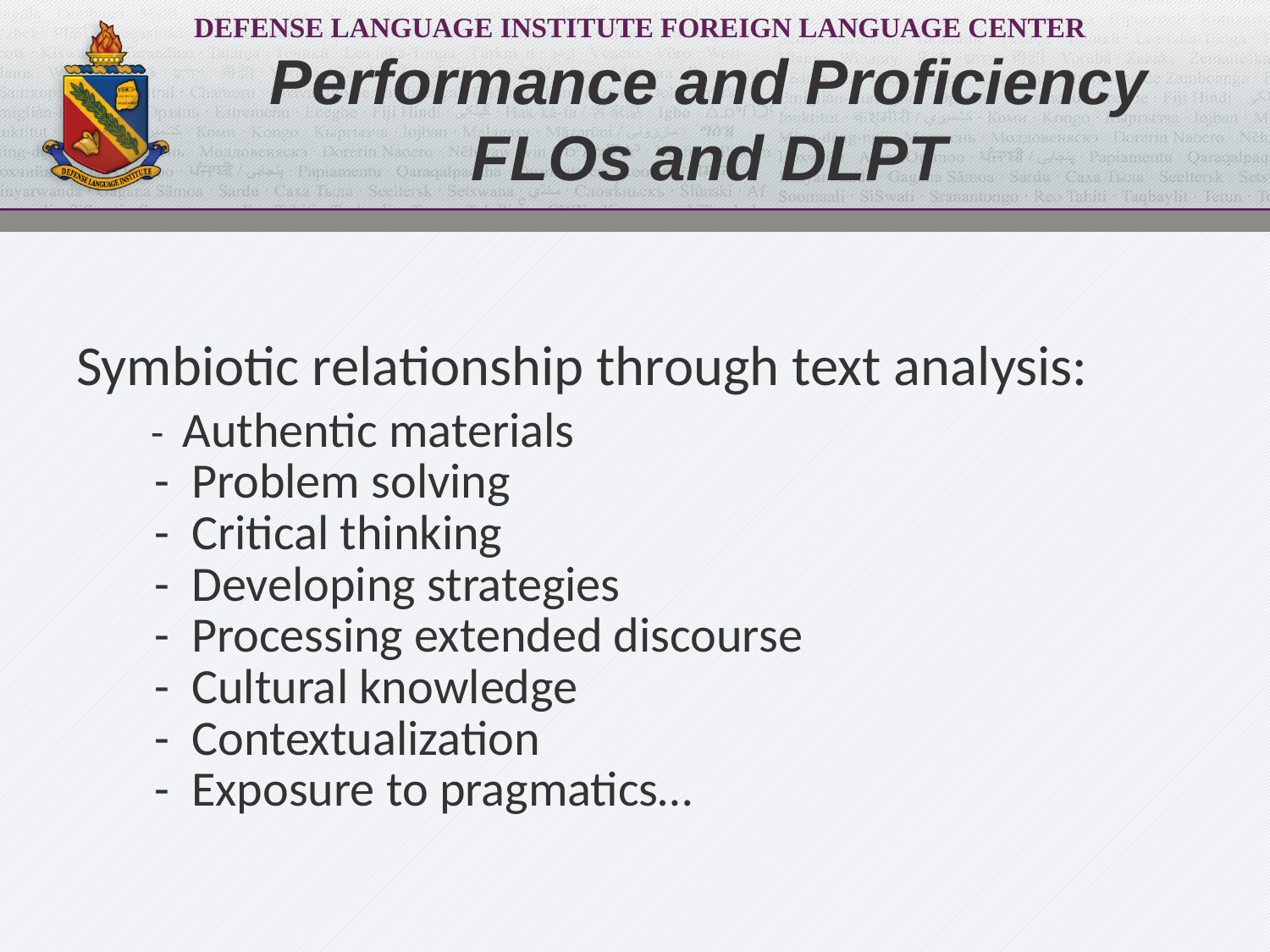

# Performance and Proficiency FLOs and DLPT

Symbiotic relationship through text analysis:
  -  Authentic materials
  -  Problem solving
  -  Critical thinking
  -  Developing strategies
  -  Processing extended discourse
  -  Cultural knowledge
  -  Contextualization
  -  Exposure to pragmatics…